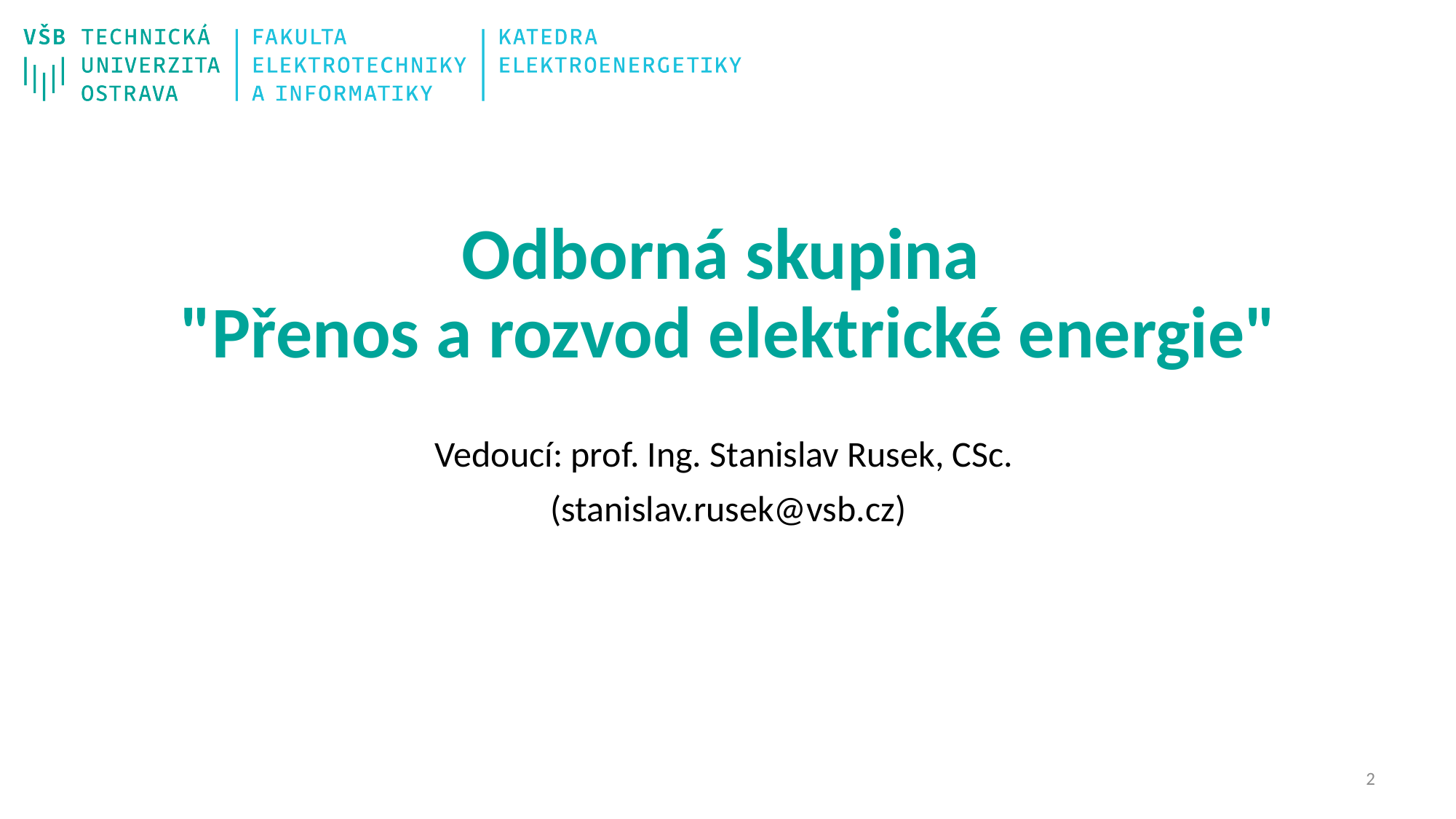

# Odborná skupina "Přenos a rozvod elektrické energie"
Vedoucí: prof. Ing. Stanislav Rusek, CSc.
(stanislav.rusek@vsb.cz)
2